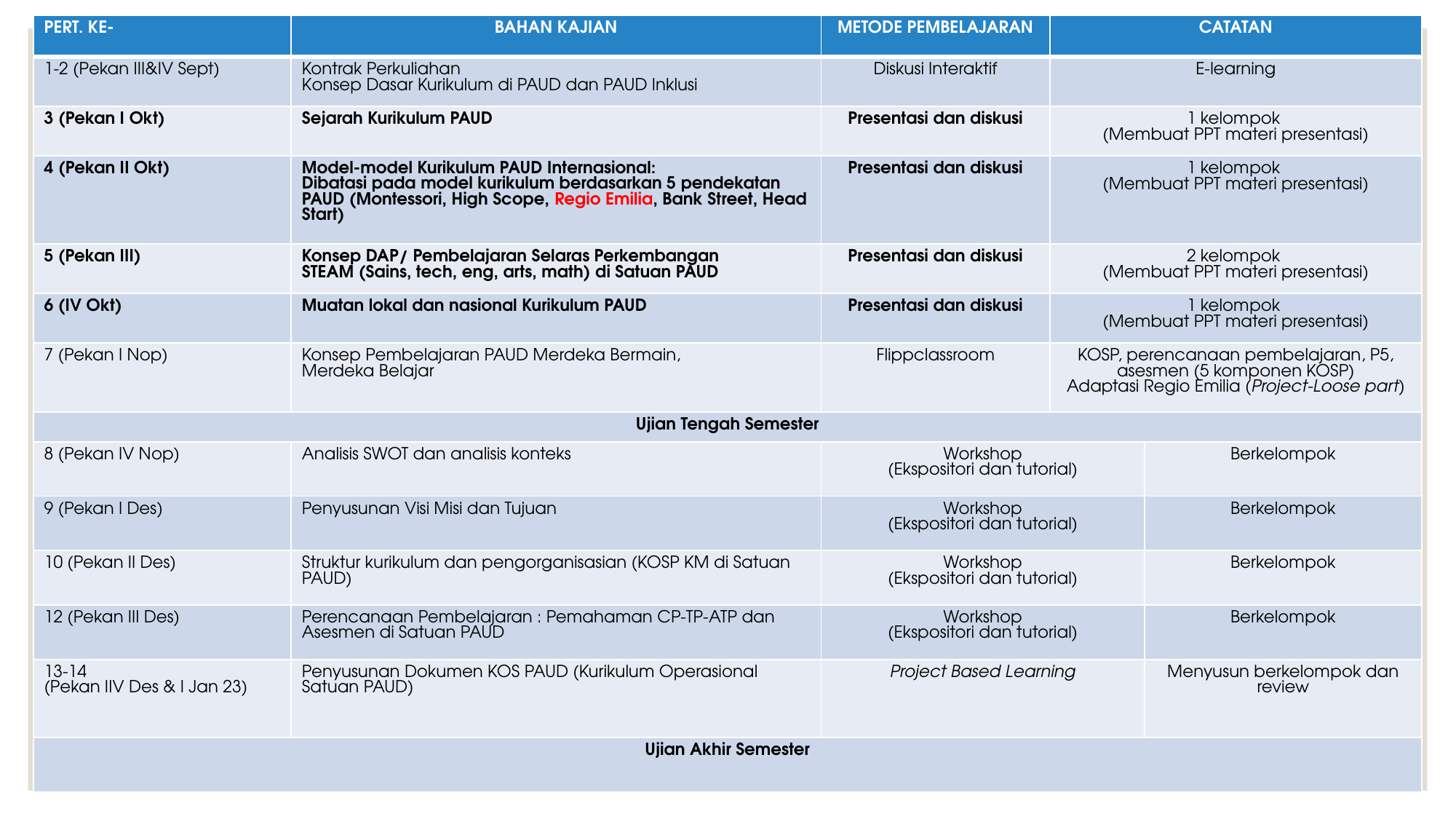

| PERT. KE- | BAHAN KAJIAN | METODE PEMBELAJARAN | CATATAN |  |
| --- | --- | --- | --- | --- |
| 1-2 (Pekan III&IV Sept) | Kontrak Perkuliahan Konsep Dasar Kurikulum di PAUD dan PAUD Inklusi | Diskusi Interaktif | E-learning |  |
| 3 (Pekan I Okt) | Sejarah Kurikulum PAUD | Presentasi dan diskusi | 1 kelompok (Membuat PPT materi presentasi) |  |
| 4 (Pekan II Okt) | Model-model Kurikulum PAUD Internasional: Dibatasi pada model kurikulum berdasarkan 5 pendekatan PAUD (Montessori, High Scope, Regio Emilia, Bank Street, Head Start) | Presentasi dan diskusi | 1 kelompok (Membuat PPT materi presentasi) |  |
| 5 (Pekan III) | Konsep DAP/ Pembelajaran Selaras Perkembangan STEAM (Sains, tech, eng, arts, math) di Satuan PAUD | Presentasi dan diskusi | 2 kelompok (Membuat PPT materi presentasi) |  |
| 6 (IV Okt) | Muatan lokal dan nasional Kurikulum PAUD | Presentasi dan diskusi | 1 kelompok (Membuat PPT materi presentasi) |  |
| 7 (Pekan I Nop) | Konsep Pembelajaran PAUD Merdeka Bermain, Merdeka Belajar | Flippclassroom | KOSP, perencanaan pembelajaran, P5, asesmen (5 komponen KOSP) Adaptasi Regio Emilia (Project-Loose part) |  |
| Ujian Tengah Semester |  |  |  |  |
| 8 (Pekan IV Nop) | Analisis SWOT dan analisis konteks | Workshop (Ekspositori dan tutorial) | Berkelompok | Berkelompok |
| 9 (Pekan I Des) | Penyusunan Visi Misi dan Tujuan | Workshop (Ekspositori dan tutorial) | Berkelompok | Berkelompok |
| 10 (Pekan II Des) | Struktur kurikulum dan pengorganisasian (KOSP KM di Satuan PAUD) | Workshop (Ekspositori dan tutorial) | Berkelompok | Berkelompok |
| 12 (Pekan III Des) | Perencanaan Pembelajaran : Pemahaman CP-TP-ATP dan Asesmen di Satuan PAUD | Workshop (Ekspositori dan tutorial) | Berkelompok | Berkelompok |
| 13-14 (Pekan IIV Des & I Jan 23) | Penyusunan Dokumen KOS PAUD (Kurikulum Operasional Satuan PAUD) | Project Based Learning | Menyusun berkelompok dan review | Menyusun berkelompok dan review |
| Ujian Akhir Semester |  |  |  |  |